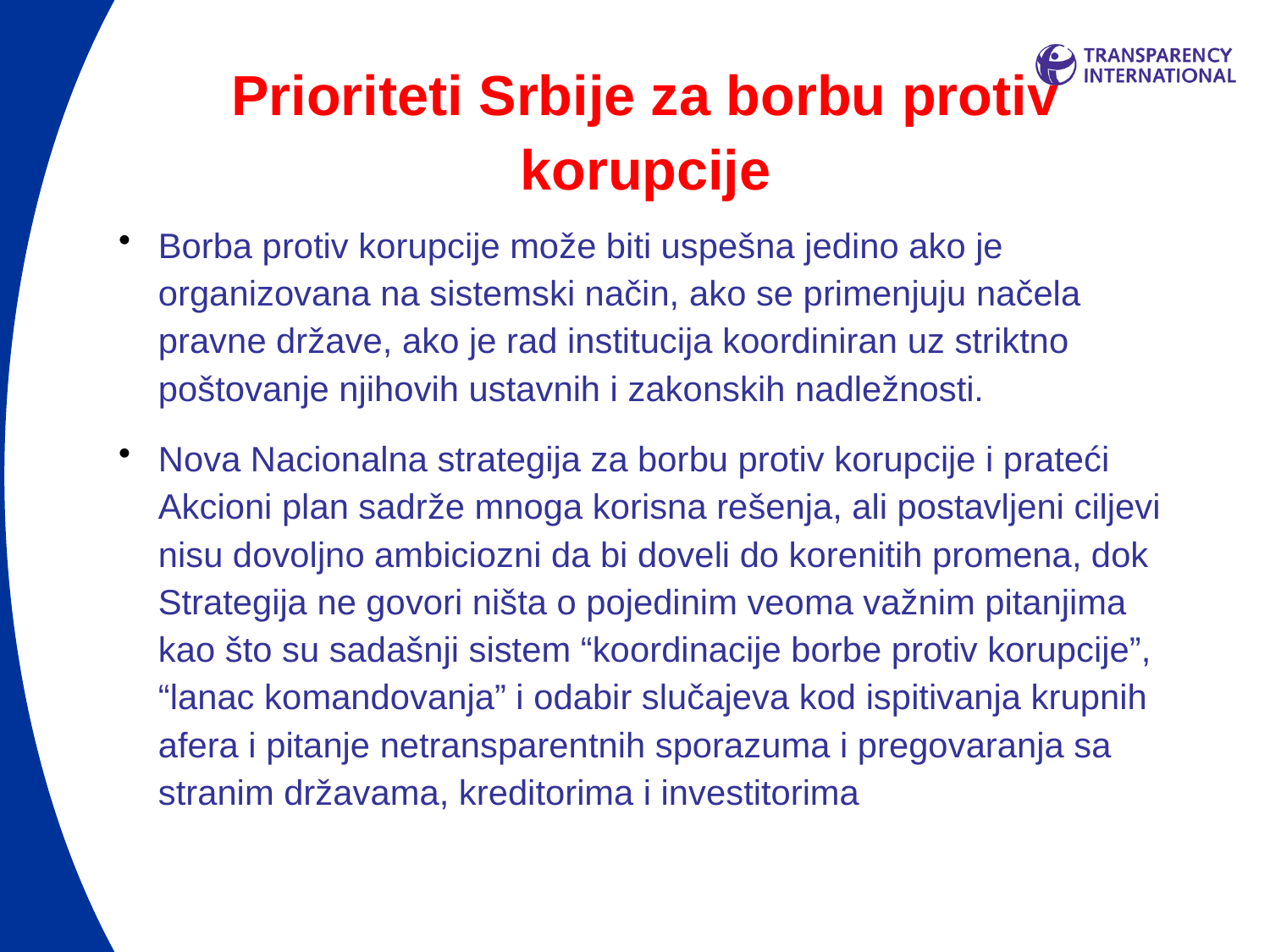

# Prioriteti Srbije za borbu protiv korupcije
Borba protiv korupcije može biti uspešna jedino ako je organizovana na sistemski način, ako se primenjuju načela pravne države, ako je rad institucija koordiniran uz striktno poštovanje njihovih ustavnih i zakonskih nadležnosti.
Nova Nacionalna strategija za borbu protiv korupcije i prateći Akcioni plan sadrže mnoga korisna rešenja, ali postavljeni ciljevi nisu dovoljno ambiciozni da bi doveli do korenitih promena, dok Strategija ne govori ništa o pojedinim veoma važnim pitanjima kao što su sadašnji sistem “koordinacije borbe protiv korupcije”, “lanac komandovanja” i odabir slučajeva kod ispitivanja krupnih afera i pitanje netransparentnih sporazuma i pregovaranja sa stranim državama, kreditorima i investitorima